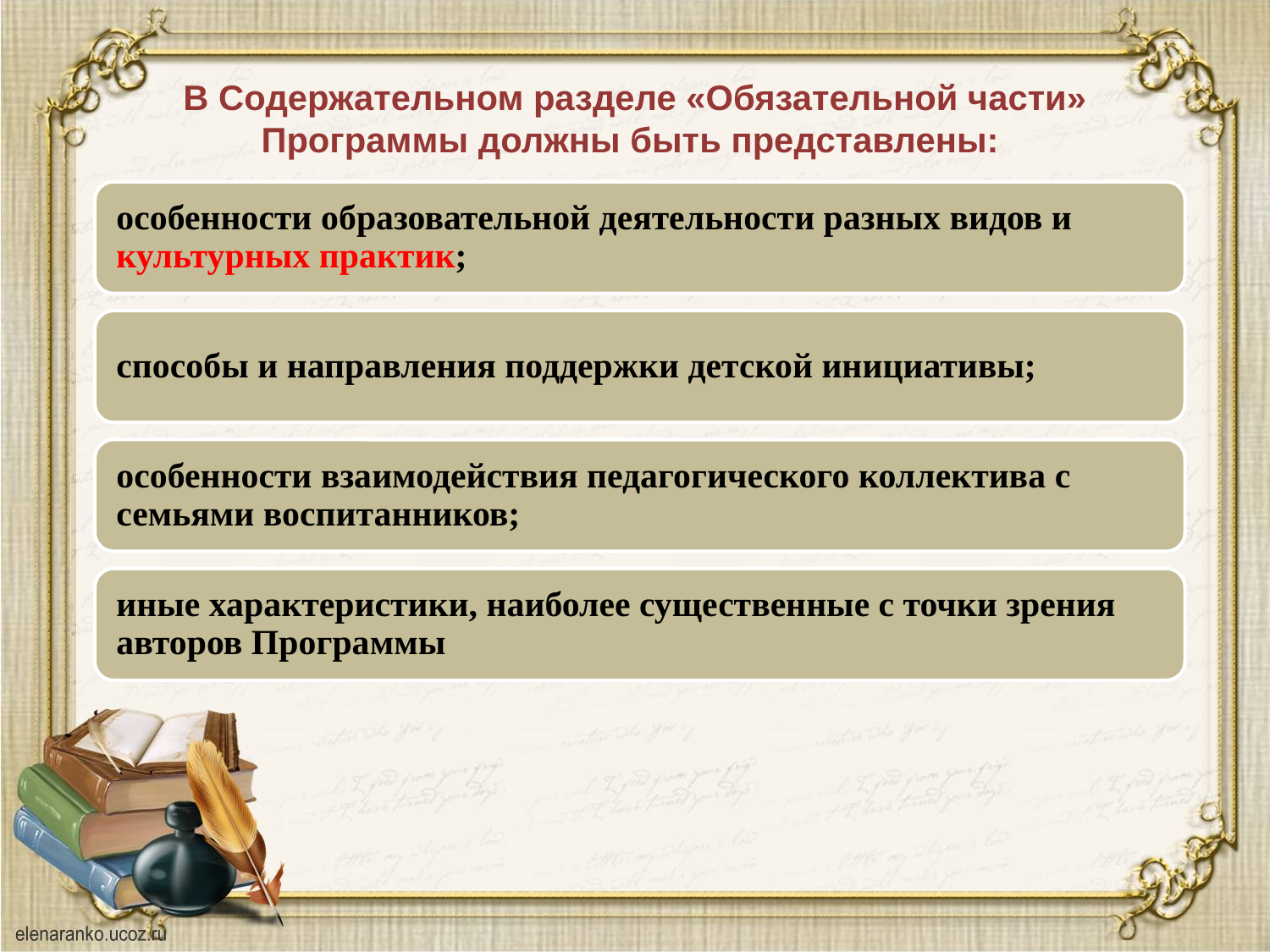

# В Содержательном разделе «Обязательной части» Программы должны быть представлены:
особенности образовательной деятельности разных видов и культурных практик;
способы и направления поддержки детской инициативы;
особенности взаимодействия педагогического коллектива с семьями воспитанников;
иные характеристики, наиболее существенные с точки зрения авторов Программы